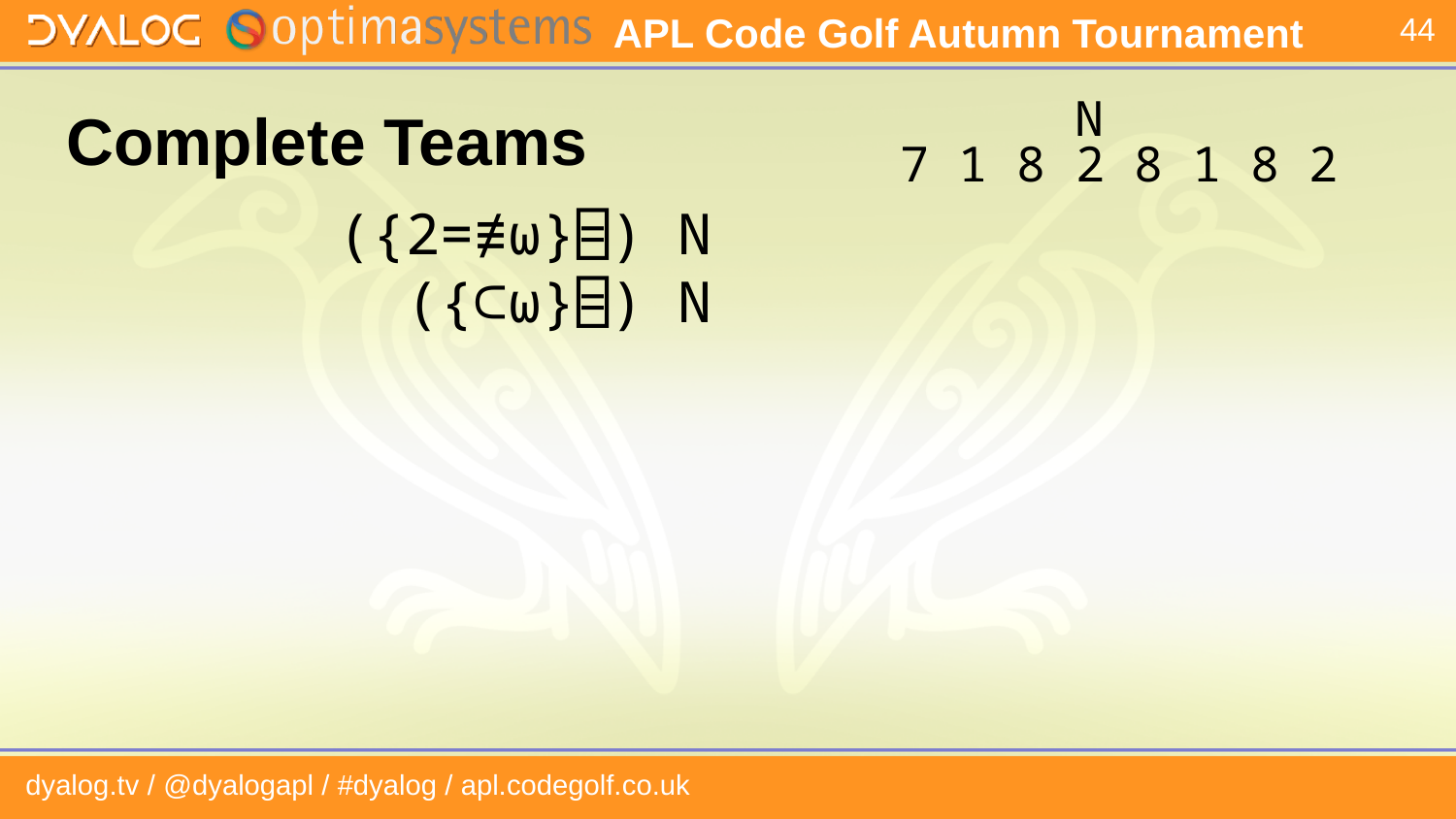

# Complete Teams
       N
 7 1 8 2 8 1 8 2
        ({2=≢⍵}⌸) N
          ({⊂⍵}⌸) N